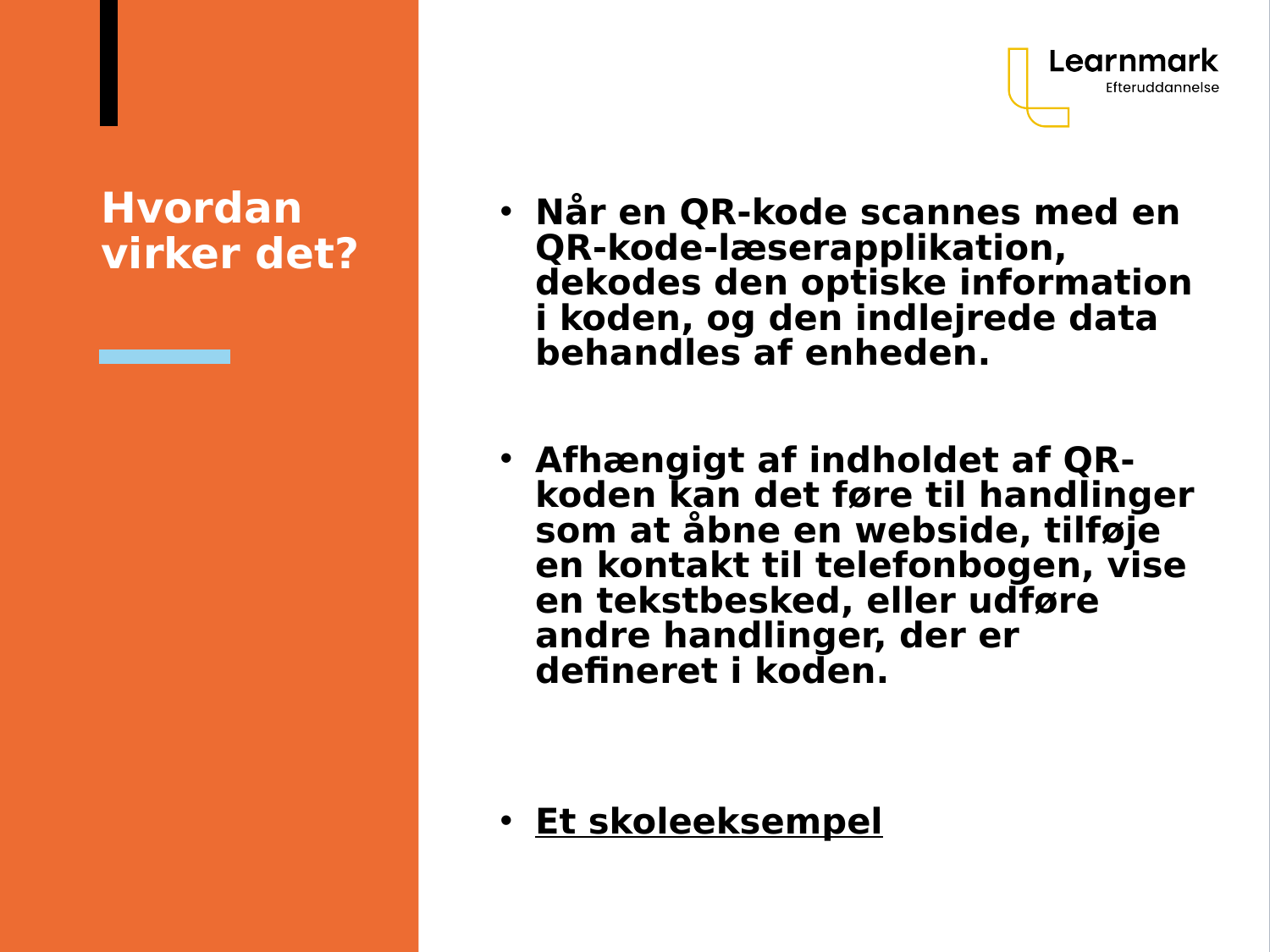

# Hvordan virker det?
Når en QR-kode scannes med en QR-kode-læserapplikation, dekodes den optiske information i koden, og den indlejrede data behandles af enheden.

Afhængigt af indholdet af QR-koden kan det føre til handlinger som at åbne en webside, tilføje en kontakt til telefonbogen, vise en tekstbesked, eller udføre andre handlinger, der er defineret i koden.

Et skoleeksempel